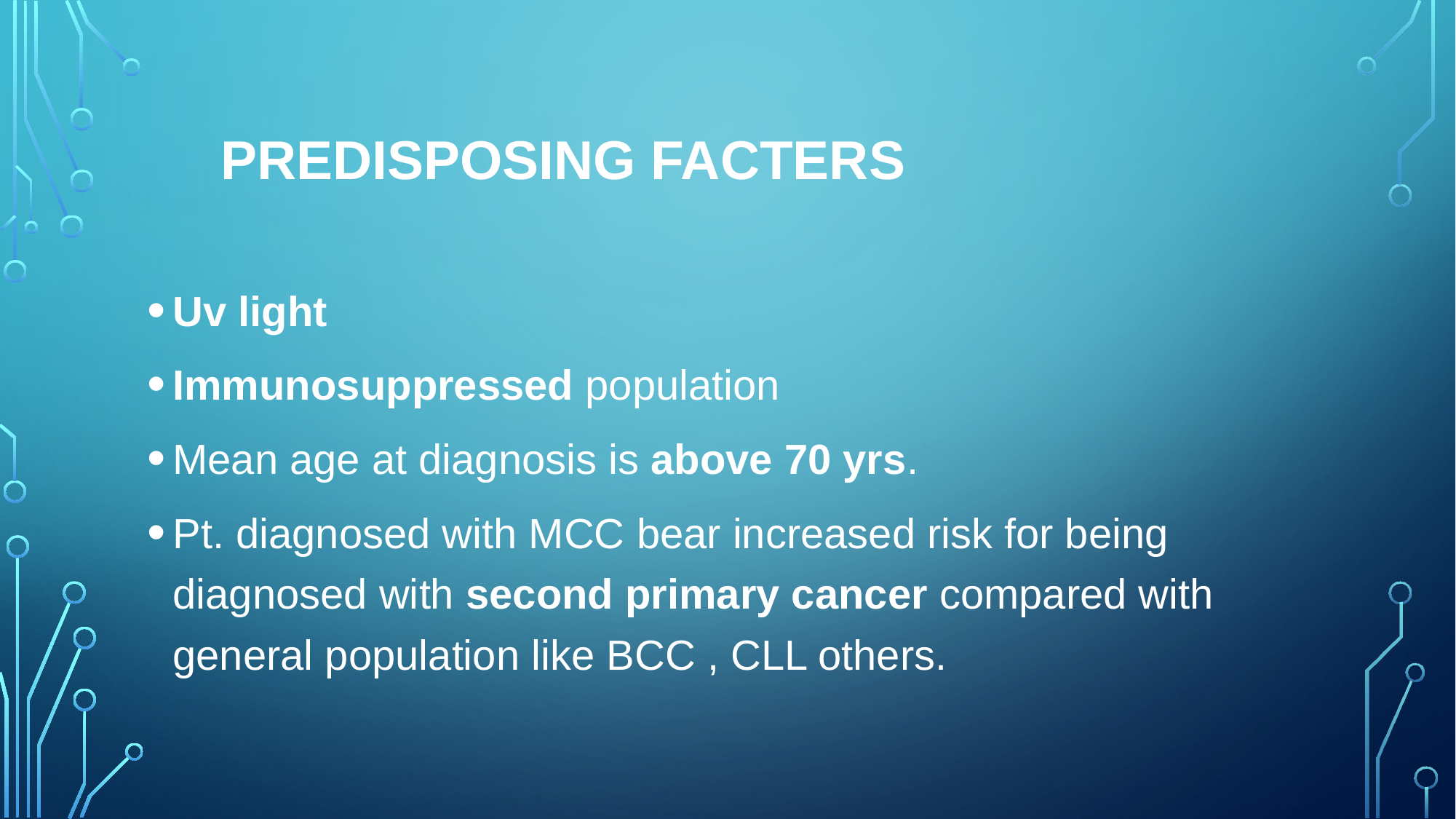

# Predisposing facters
Uv light
Immunosuppressed population
Mean age at diagnosis is above 70 yrs.
Pt. diagnosed with MCC bear increased risk for being diagnosed with second primary cancer compared with general population like BCC , CLL others.